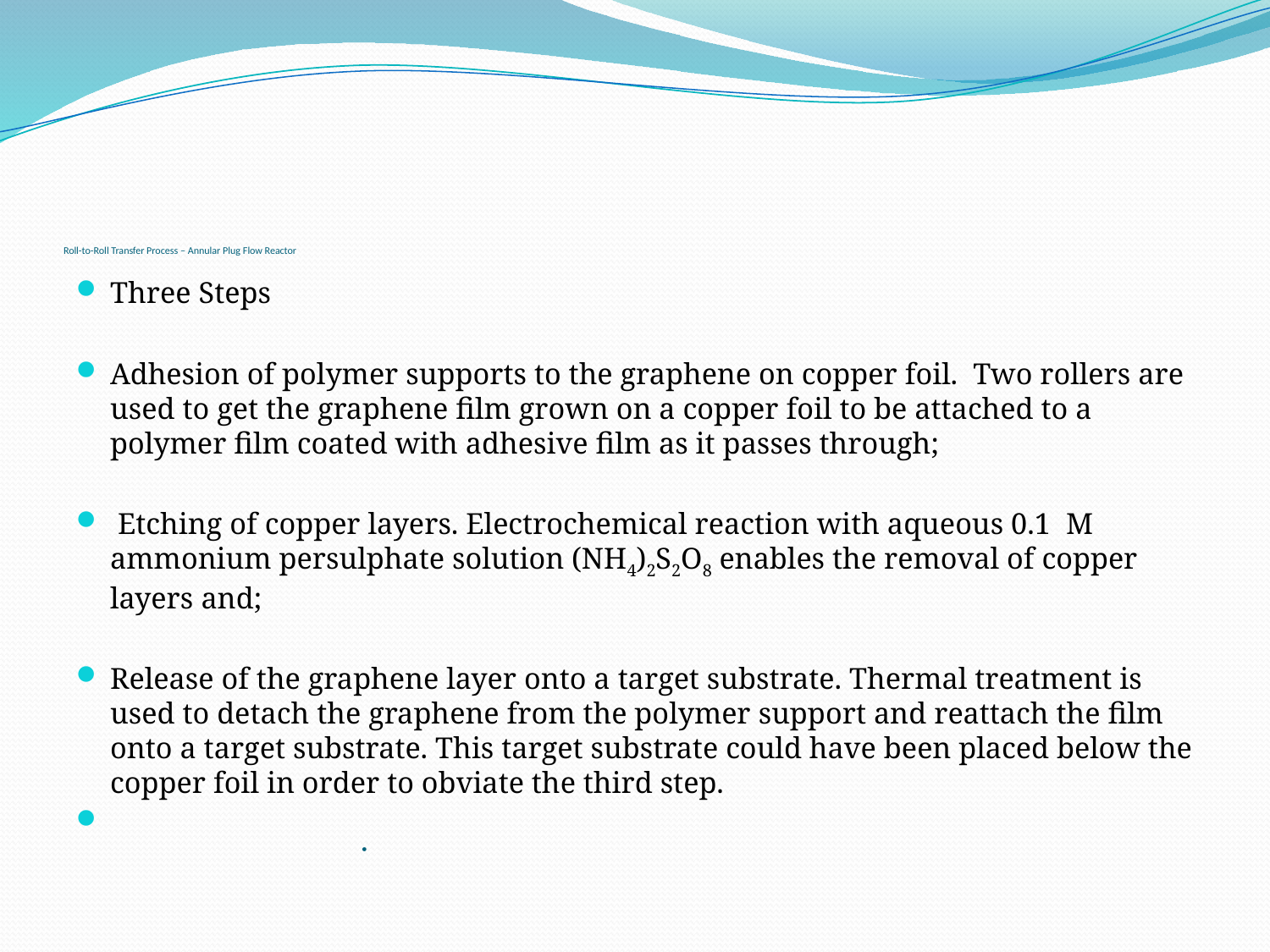

# Roll-to-Roll Transfer Process – Annular Plug Flow Reactor
Three Steps

Adhesion of polymer supports to the graphene on copper foil.  Two rollers are used to get the graphene film grown on a copper foil to be attached to a polymer film coated with adhesive film as it passes through;

 Etching of copper layers. Electrochemical reaction with aqueous 0.1  M ammonium persulphate solution (NH4)2S2O8 enables the removal of copper layers and;

Release of the graphene layer onto a target substrate. Thermal treatment is used to detach the graphene from the polymer support and reattach the film onto a target substrate. This target substrate could have been placed below the copper foil in order to obviate the third step.